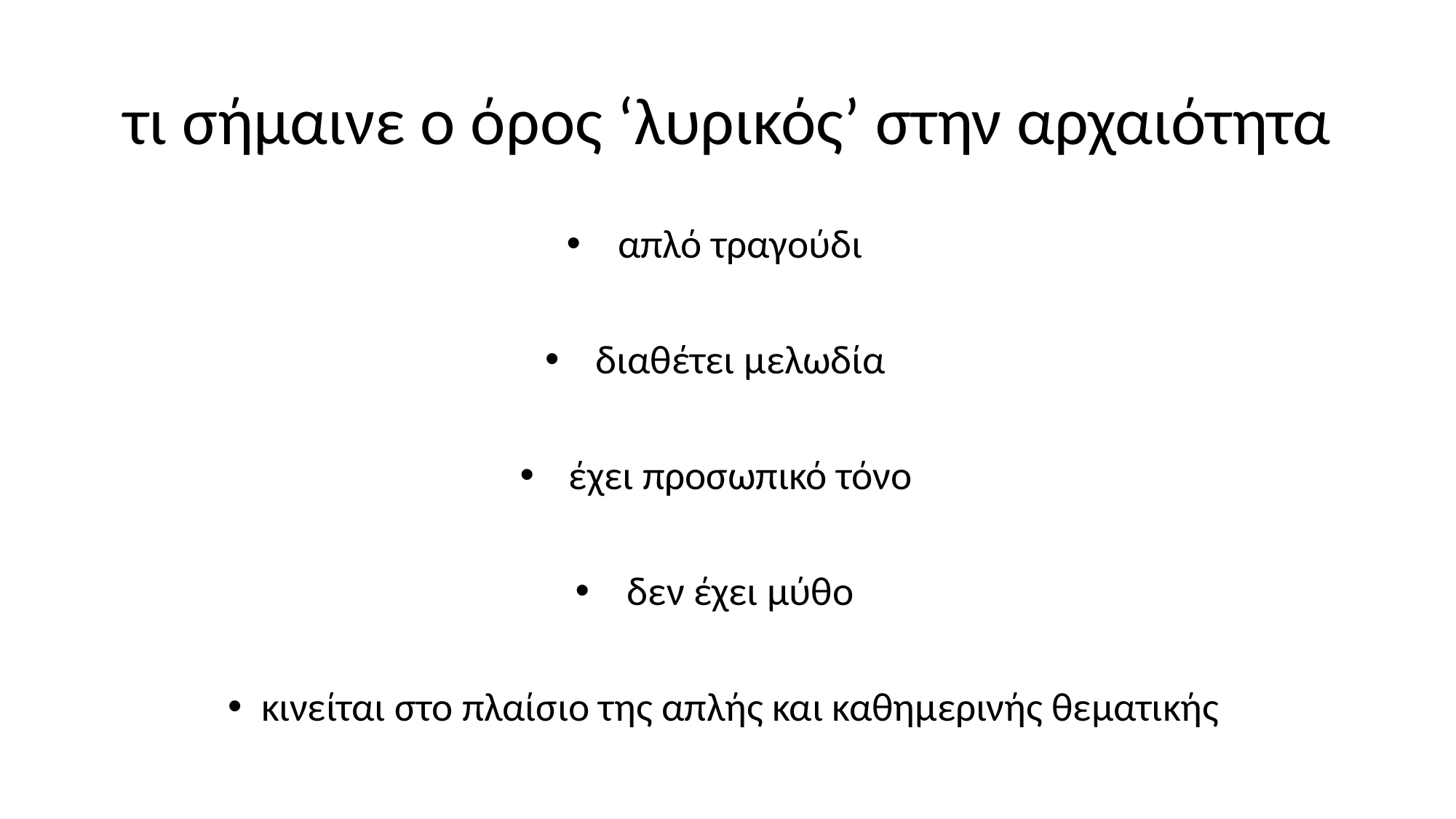

# τι σήμαινε ο όρος ‘λυρικός’ στην αρχαιότητα
απλό τραγούδι

διαθέτει μελωδία

έχει προσωπικό τόνο

δεν έχει μύθο

κινείται στο πλαίσιο της απλής και καθημερινής θεματικής